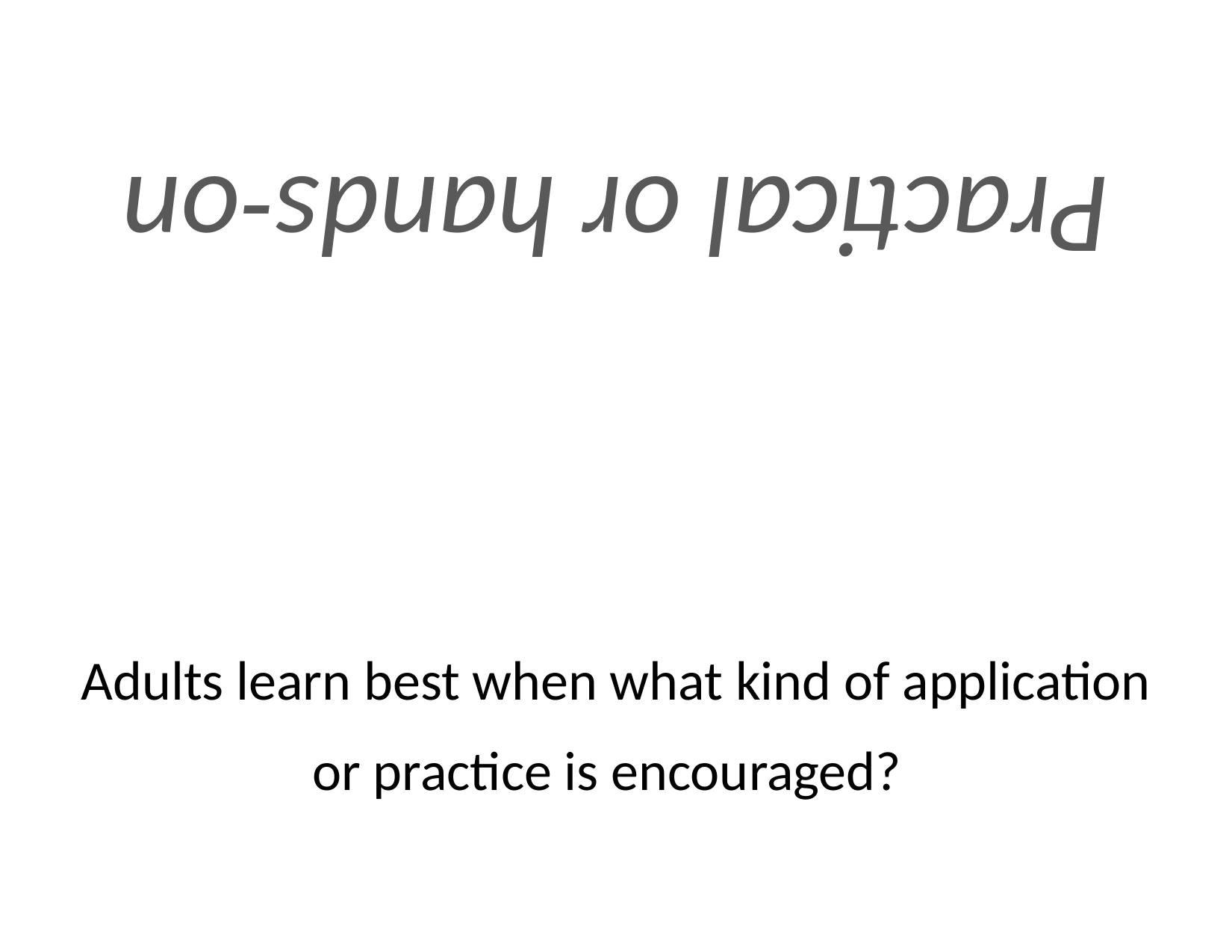

Practical or hands-on
# Adults learn best when what kind of application or practice is encouraged?